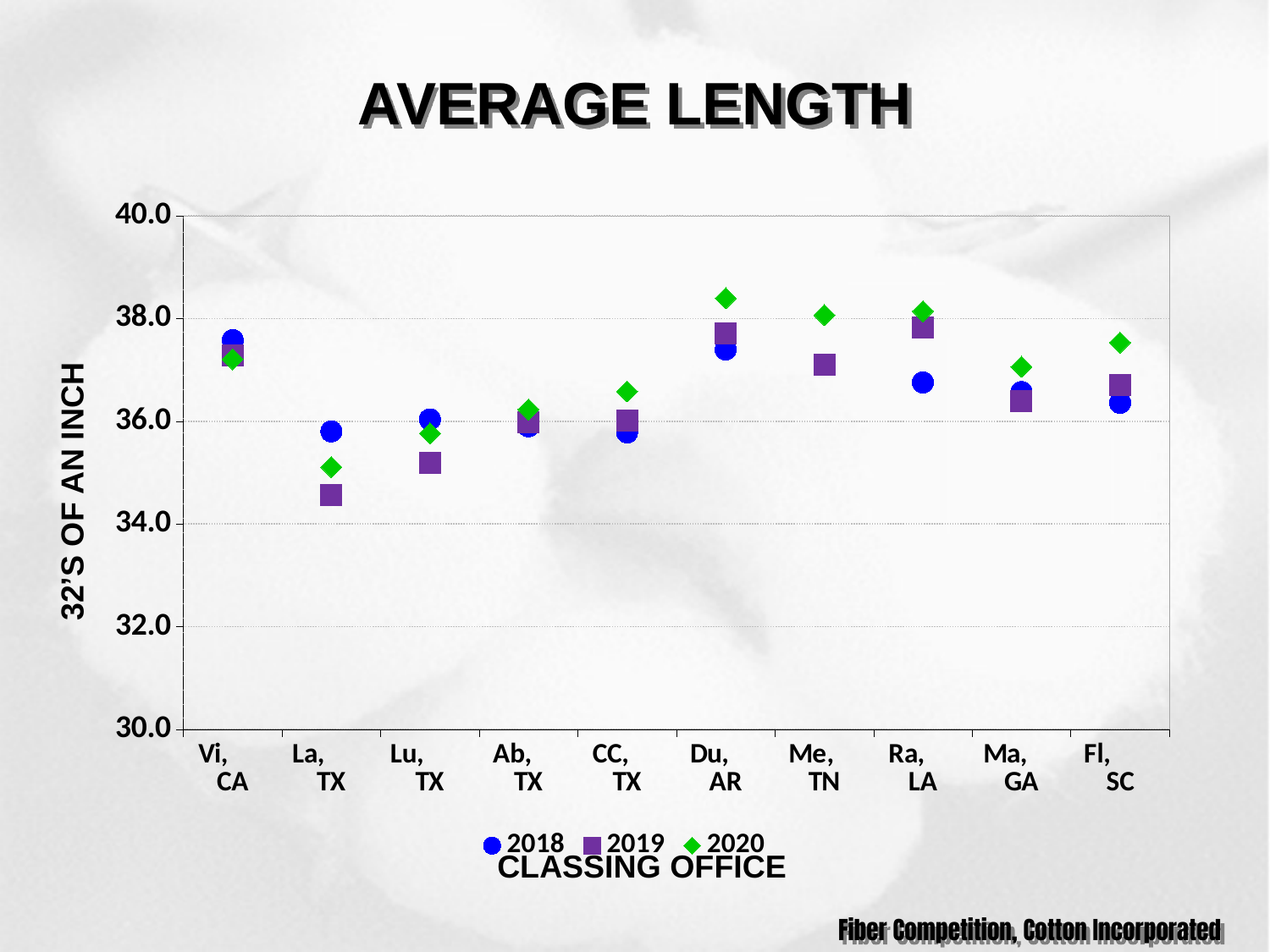

# AVERAGE LENGTH

### Chart:

| Category | 2018 | 2019 | 2020 |
|---|---|---|---|
| Fl,        SC | 36.35977248768 | 36.713009688576 | 37.53366147952 |
| Ma,      GA | 36.571224733536 | 36.384638148096 | 37.063171910368 |
| Ra,      LA | 36.75625287072 | 37.819932904352 | 38.144643194688 |
| Me,     TN | 37.102689651744 | 37.108207544064 | 38.069652551904 |
| Du,      AR | 37.398522521472 | 37.70788935392 | 38.39692145776 |
| CC,      TX | 35.783163336096 | 36.020187801984 | 36.58240619136 |
| Ab,      TX | 35.9032027064 | 35.9763746968 | 36.228813174304 |
| Lu,        TX | 36.037358479712 | 35.194268531936 | 35.76331483536 |
| La,        TX | 35.803697847712 | 34.565200304864 | 35.105512750304 |
| Vi,       CA | 37.579869009984 | 37.281466893632 | 37.207574992448 |
32’S OF AN INCH
CLASSING OFFICE
Fiber Competition, Cotton Incorporated